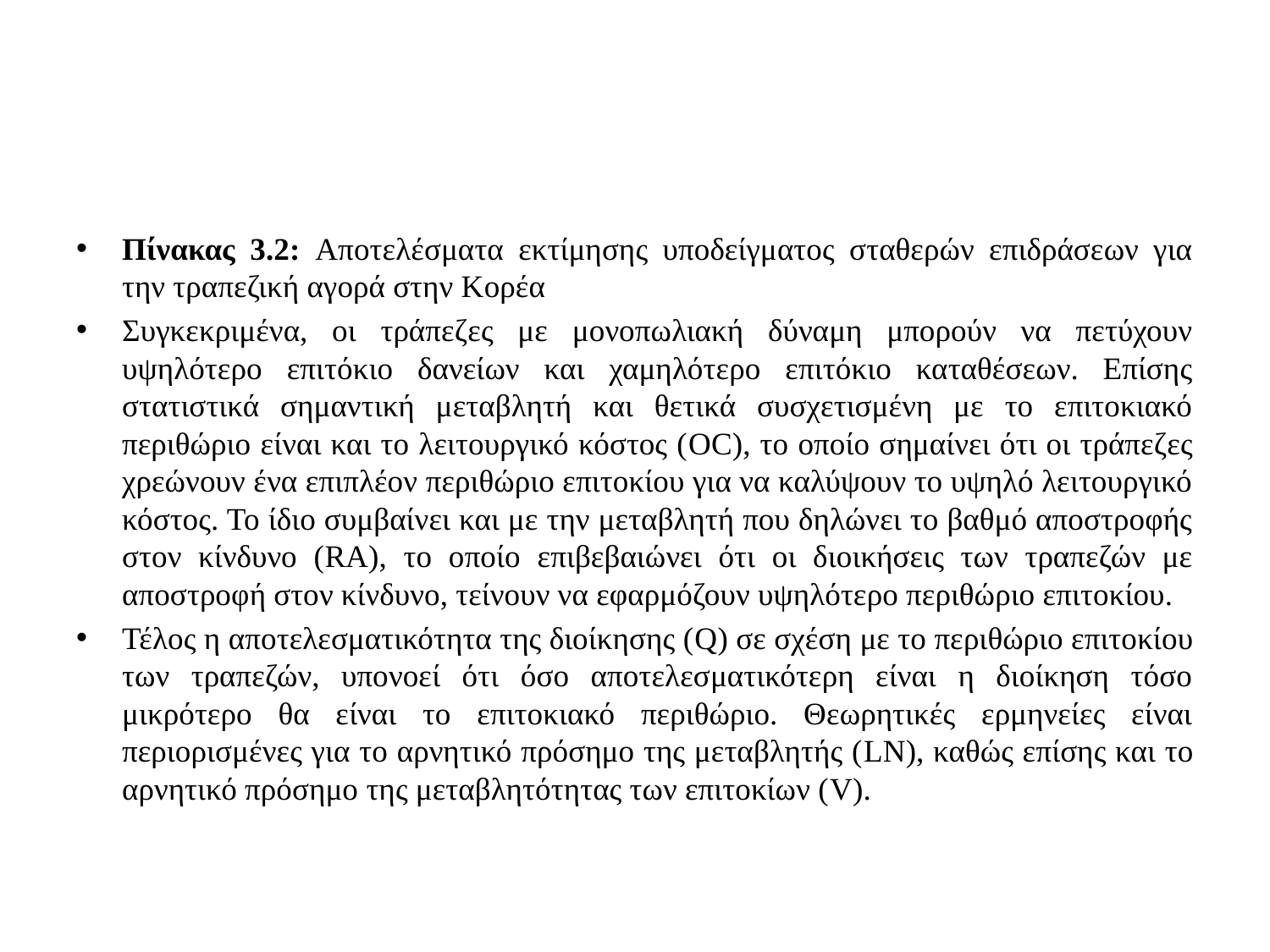

#
Πίνακας 3.2: Αποτελέσματα εκτίμησης υποδείγματος σταθερών επιδράσεων για την τραπεζική αγορά στην Κορέα
Συγκεκριμένα, οι τράπεζες με μονοπωλιακή δύναμη μπορούν να πετύχουν υψηλότερο επιτόκιο δανείων και χαμηλότερο επιτόκιο καταθέσεων. Επίσης στατιστικά σημαντική μεταβλητή και θετικά συσχετισμένη με το επιτοκιακό περιθώριο είναι και το λειτουργικό κόστος (OC), το οποίο σημαίνει ότι οι τράπεζες χρεώνουν ένα επιπλέον περιθώριο επιτοκίου για να καλύψουν το υψηλό λειτουργικό κόστος. Το ίδιο συμβαίνει και με την μεταβλητή που δηλώνει το βαθμό αποστροφής στον κίνδυνο (RA), το οποίο επιβεβαιώνει ότι οι διοικήσεις των τραπεζών με αποστροφή στον κίνδυνο, τείνουν να εφαρμόζουν υψηλότερο περιθώριο επιτοκίου.
Τέλος η αποτελεσματικότητα της διοίκησης (Q) σε σχέση με το περιθώριο επιτοκίου των τραπεζών, υπονοεί ότι όσο αποτελεσματικότερη είναι η διοίκηση τόσο μικρότερο θα είναι το επιτοκιακό περιθώριο. Θεωρητικές ερμηνείες είναι περιορισμένες για το αρνητικό πρόσημο της μεταβλητής (LN), καθώς επίσης και το αρνητικό πρόσημο της μεταβλητότητας των επιτοκίων (V).